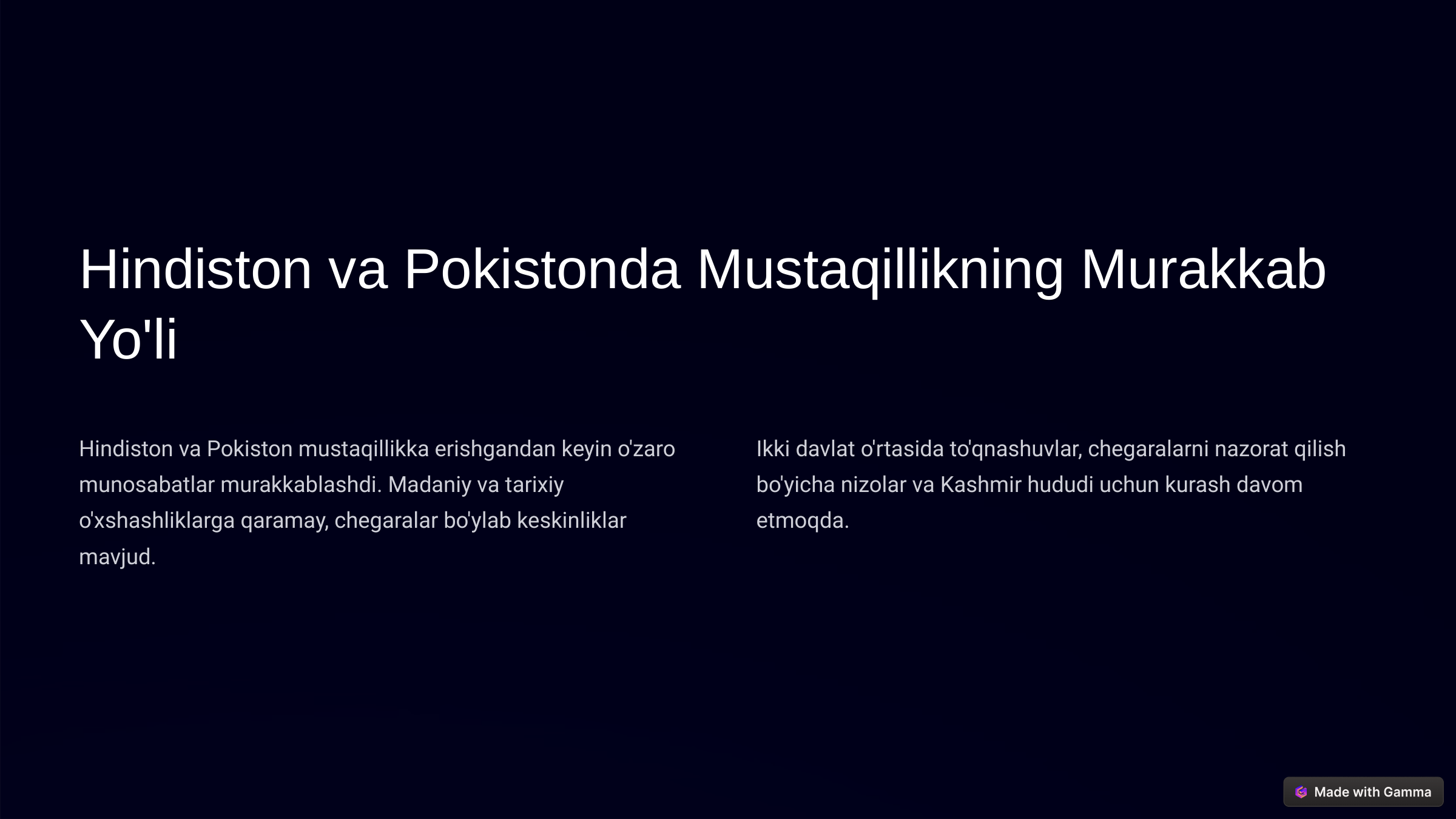

Hindiston va Pokistonda Mustaqillikning Murakkab Yo'li
Hindiston va Pokiston mustaqillikka erishgandan keyin o'zaro munosabatlar murakkablashdi. Madaniy va tarixiy o'xshashliklarga qaramay, chegaralar bo'ylab keskinliklar mavjud.
Ikki davlat o'rtasida to'qnashuvlar, chegaralarni nazorat qilish bo'yicha nizolar va Kashmir hududi uchun kurash davom etmoqda.